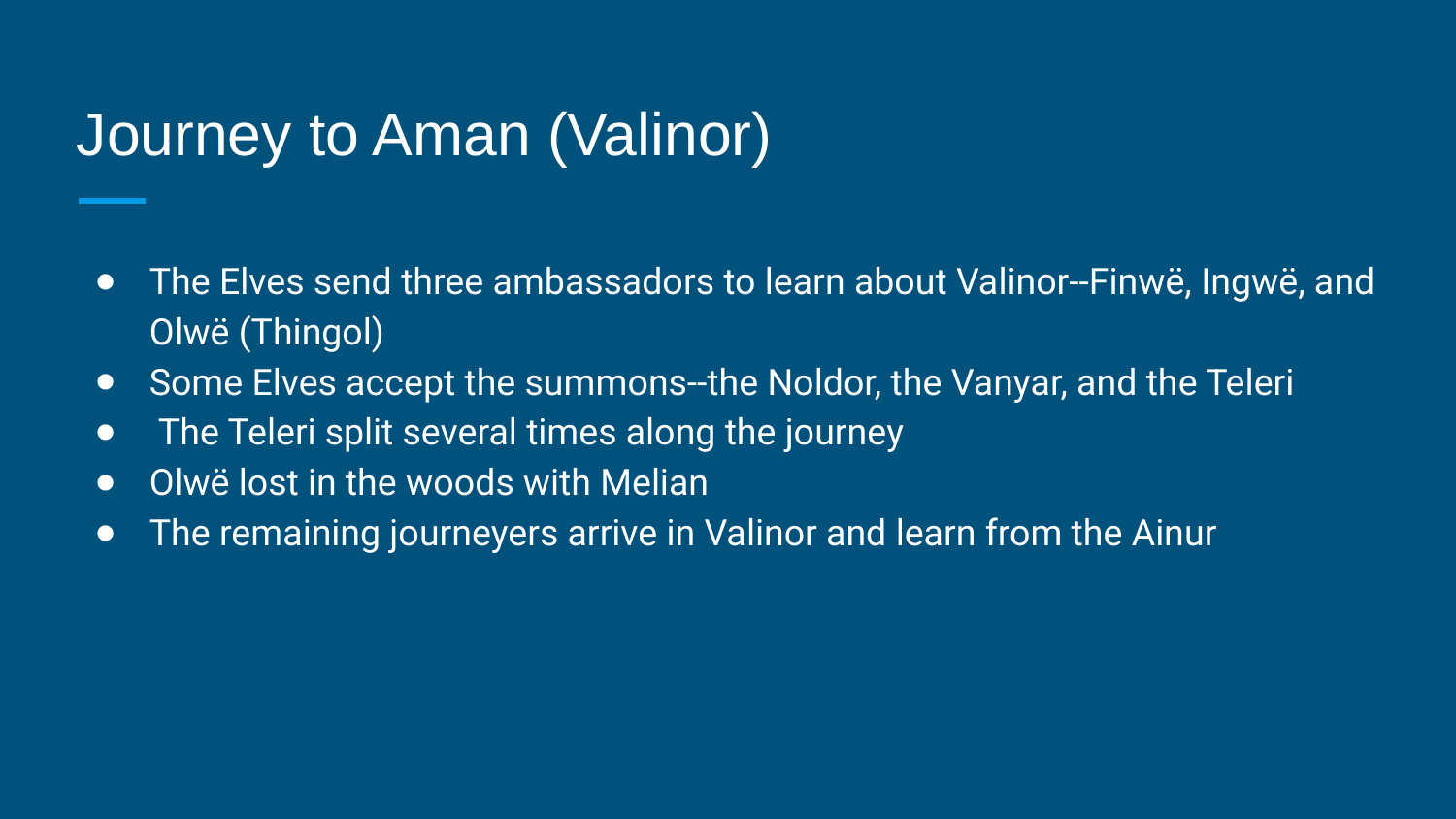

# Journey to Aman (Valinor)
The Elves send three ambassadors to learn about Valinor--Finwë, Ingwë, and Olwë (Thingol)
Some Elves accept the summons--the Noldor, the Vanyar, and the Teleri
 The Teleri split several times along the journey
Olwë lost in the woods with Melian
The remaining journeyers arrive in Valinor and learn from the Ainur